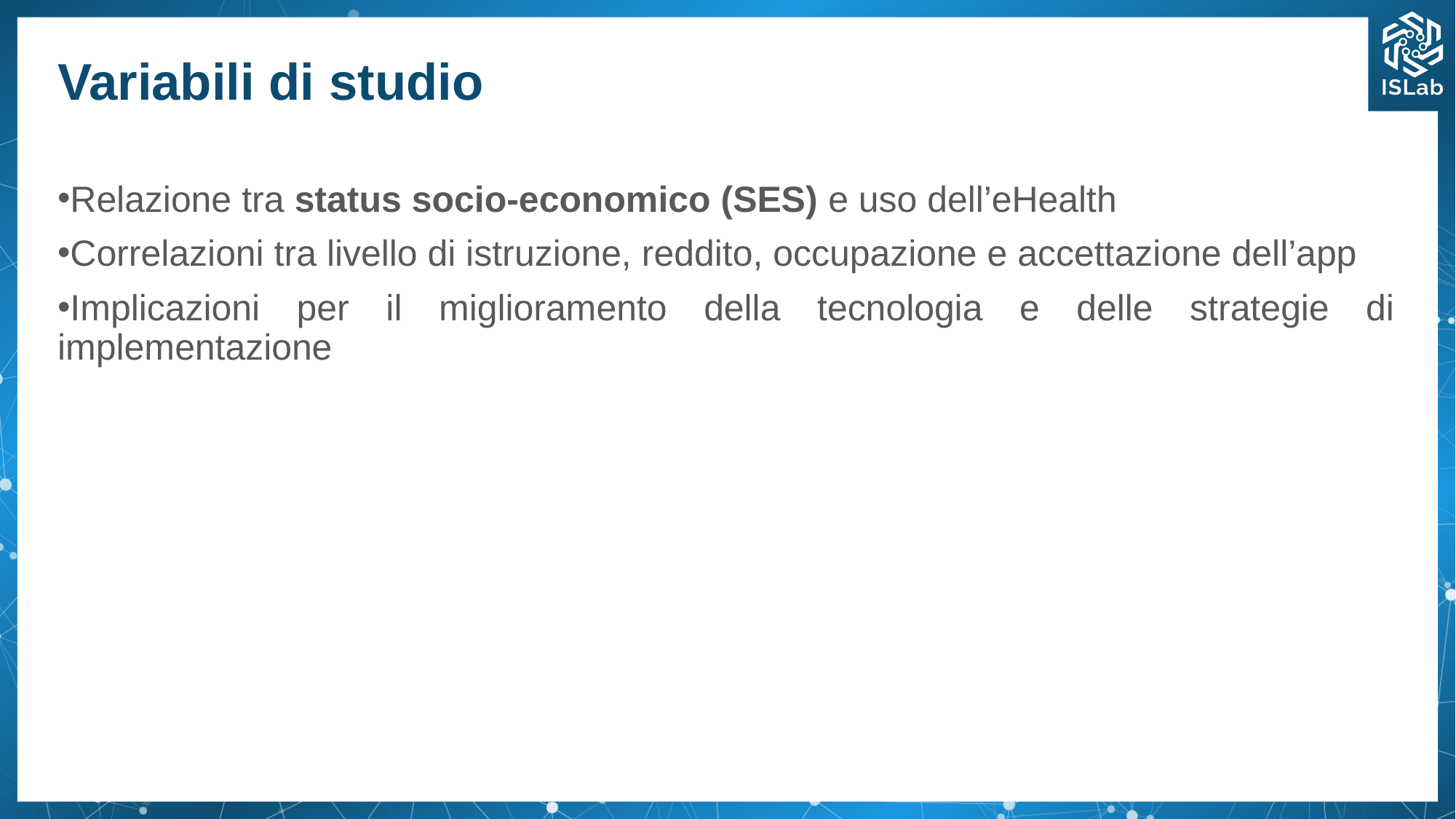

# Variabili di studio
Relazione tra status socio-economico (SES) e uso dell’eHealth
Correlazioni tra livello di istruzione, reddito, occupazione e accettazione dell’app
Implicazioni per il miglioramento della tecnologia e delle strategie di implementazione